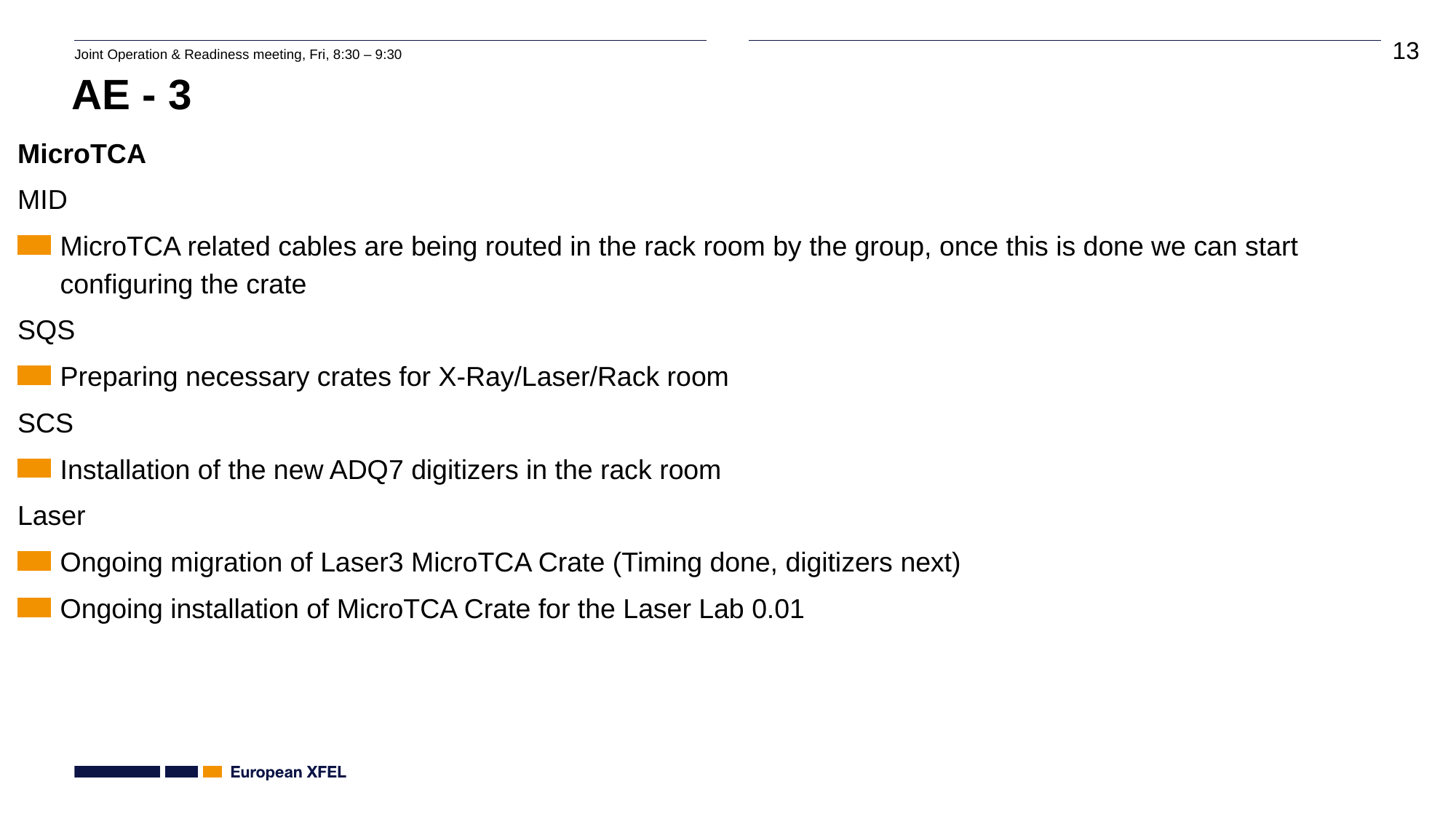

# AE - 3
MicroTCA
MID
MicroTCA related cables are being routed in the rack room by the group, once this is done we can start configuring the crate
SQS
Preparing necessary crates for X-Ray/Laser/Rack room
SCS
Installation of the new ADQ7 digitizers in the rack room
Laser
Ongoing migration of Laser3 MicroTCA Crate (Timing done, digitizers next)
Ongoing installation of MicroTCA Crate for the Laser Lab 0.01